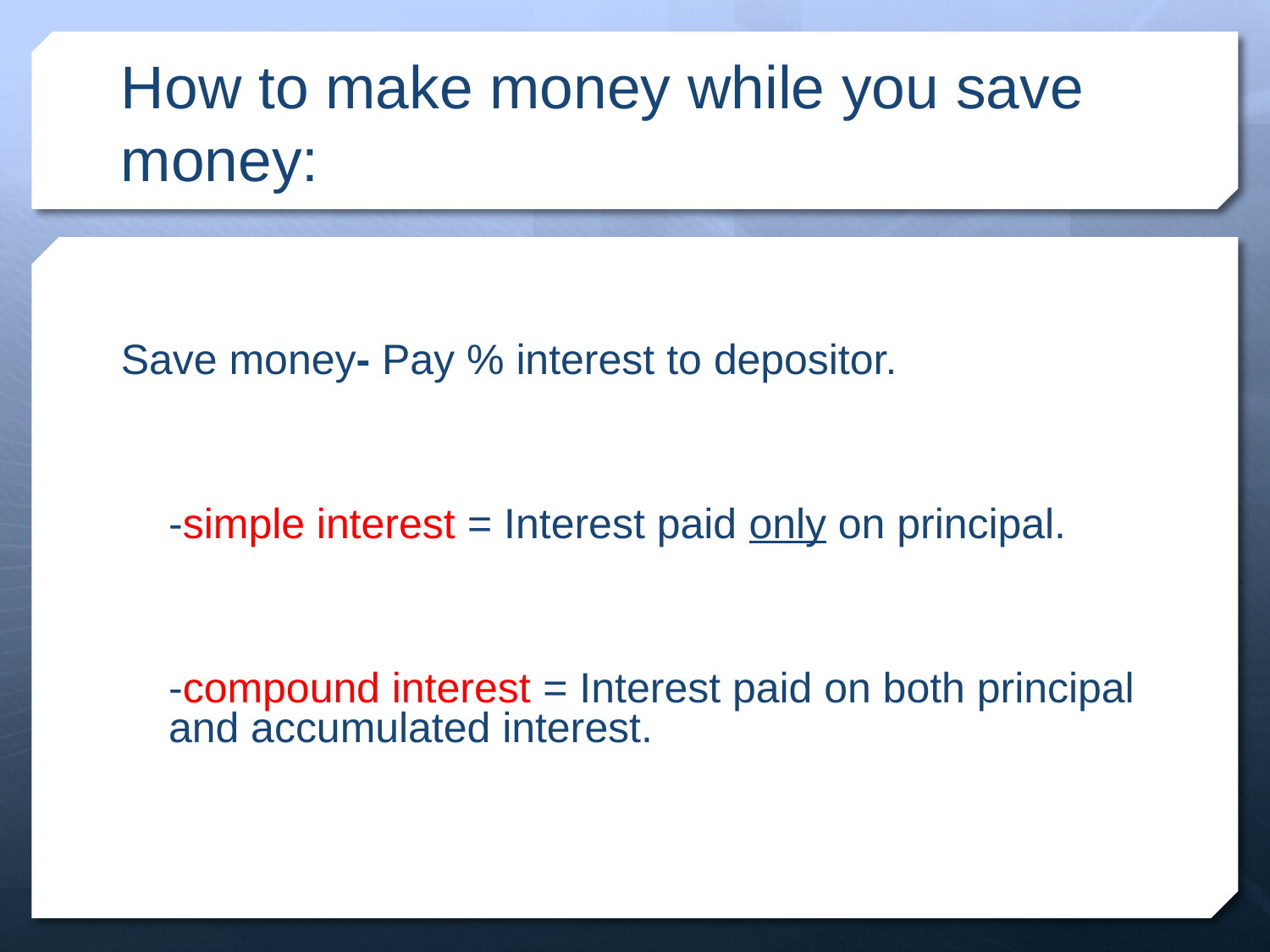

# How to make money while you save money:

Save money- Pay % interest to depositor.

	-simple interest = Interest paid only on principal.

	-compound interest = Interest paid on both principal and accumulated interest.